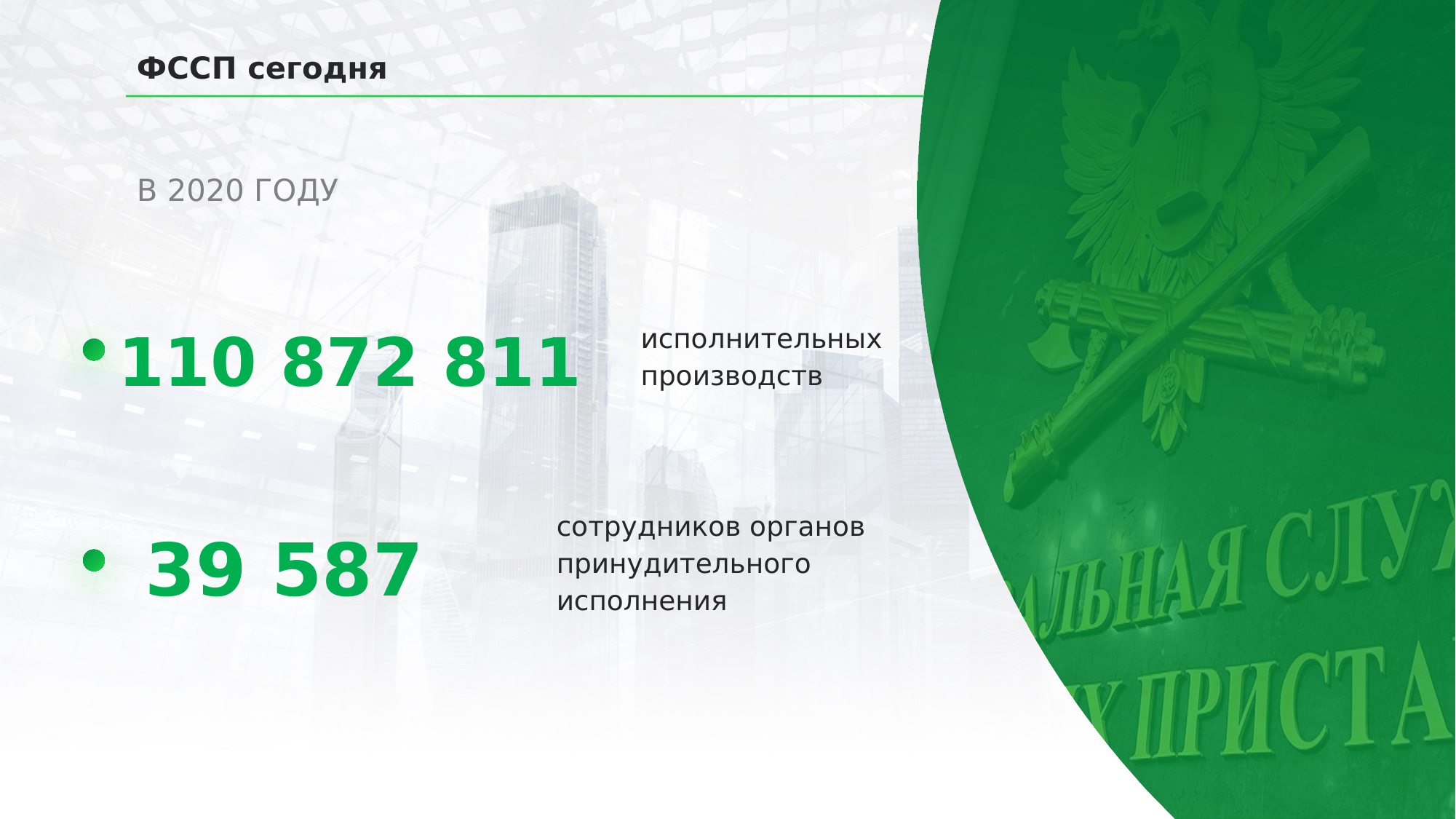

# ФССП сегодня
В 2020 ГОДУ
110 872 811
исполнительных
производств

39 587
сотрудников органов принудительного исполнения